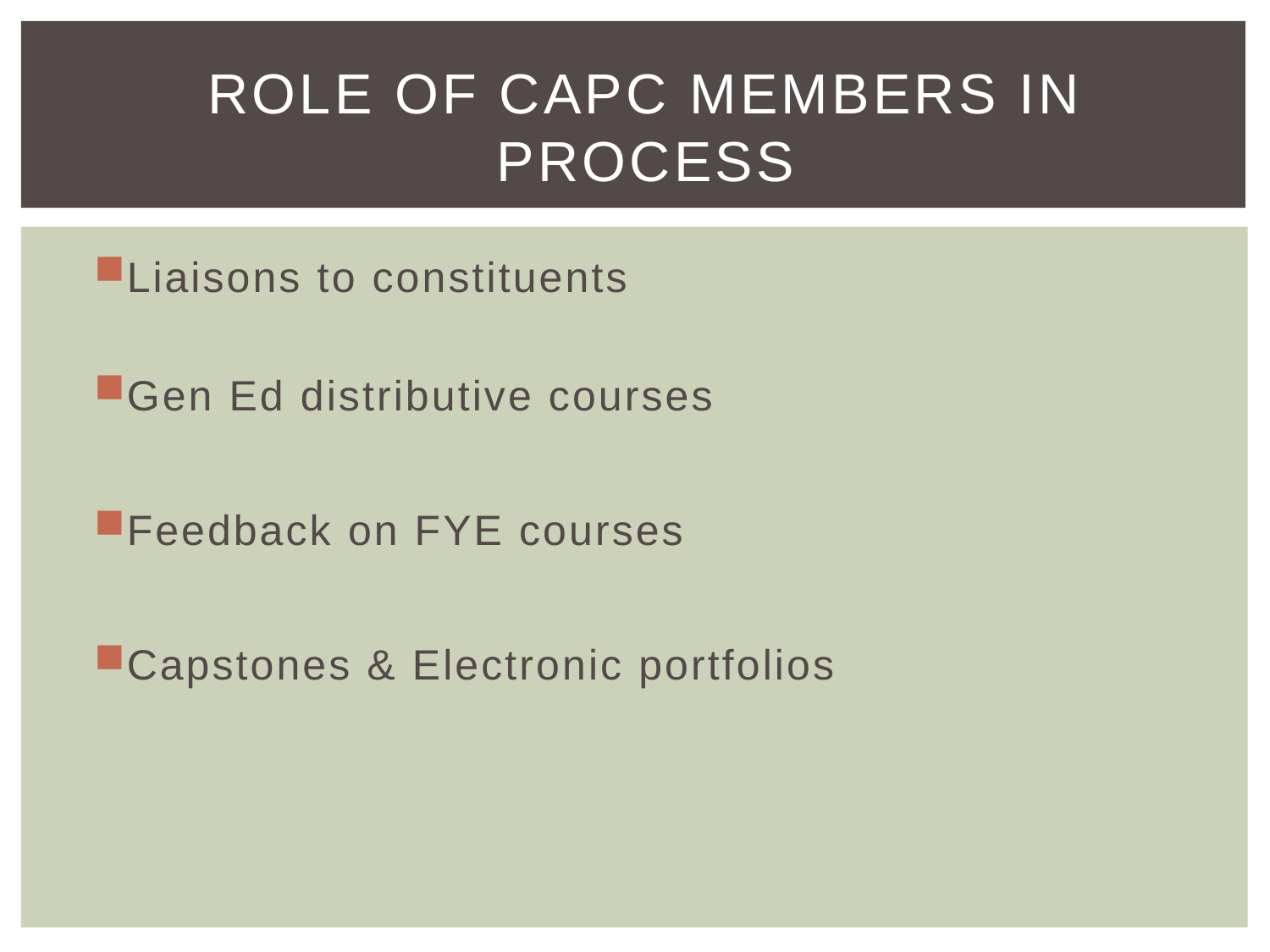

# Role of CAPC members in process
Liaisons to constituents

Gen Ed distributive courses

Feedback on FYE courses

Capstones & Electronic portfolios